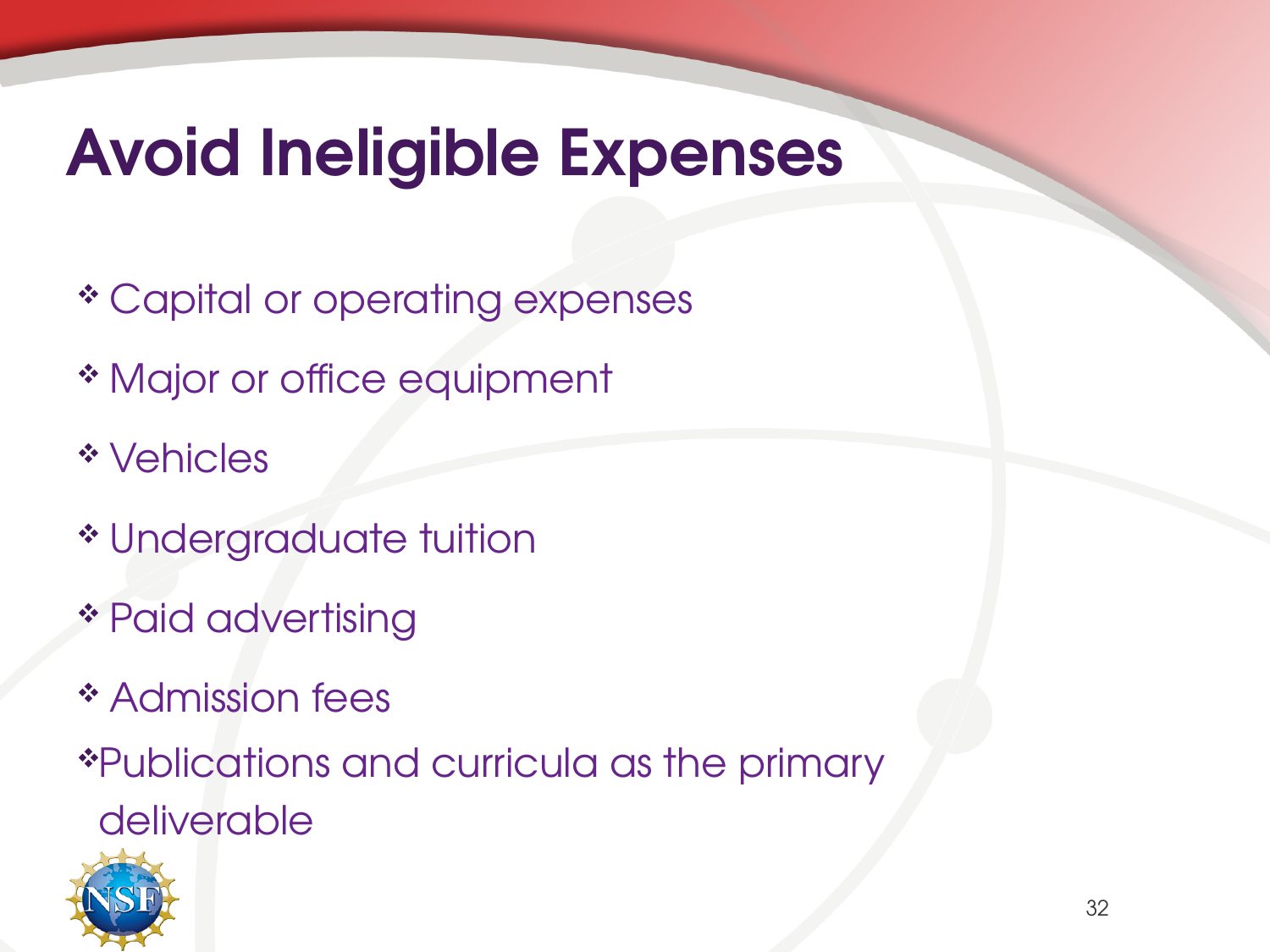

# Avoid Ineligible Expenses
 Capital or operating expenses
 Major or office equipment
 Vehicles
 Undergraduate tuition
 Paid advertising
 Admission fees
Publications and curricula as the primary deliverable